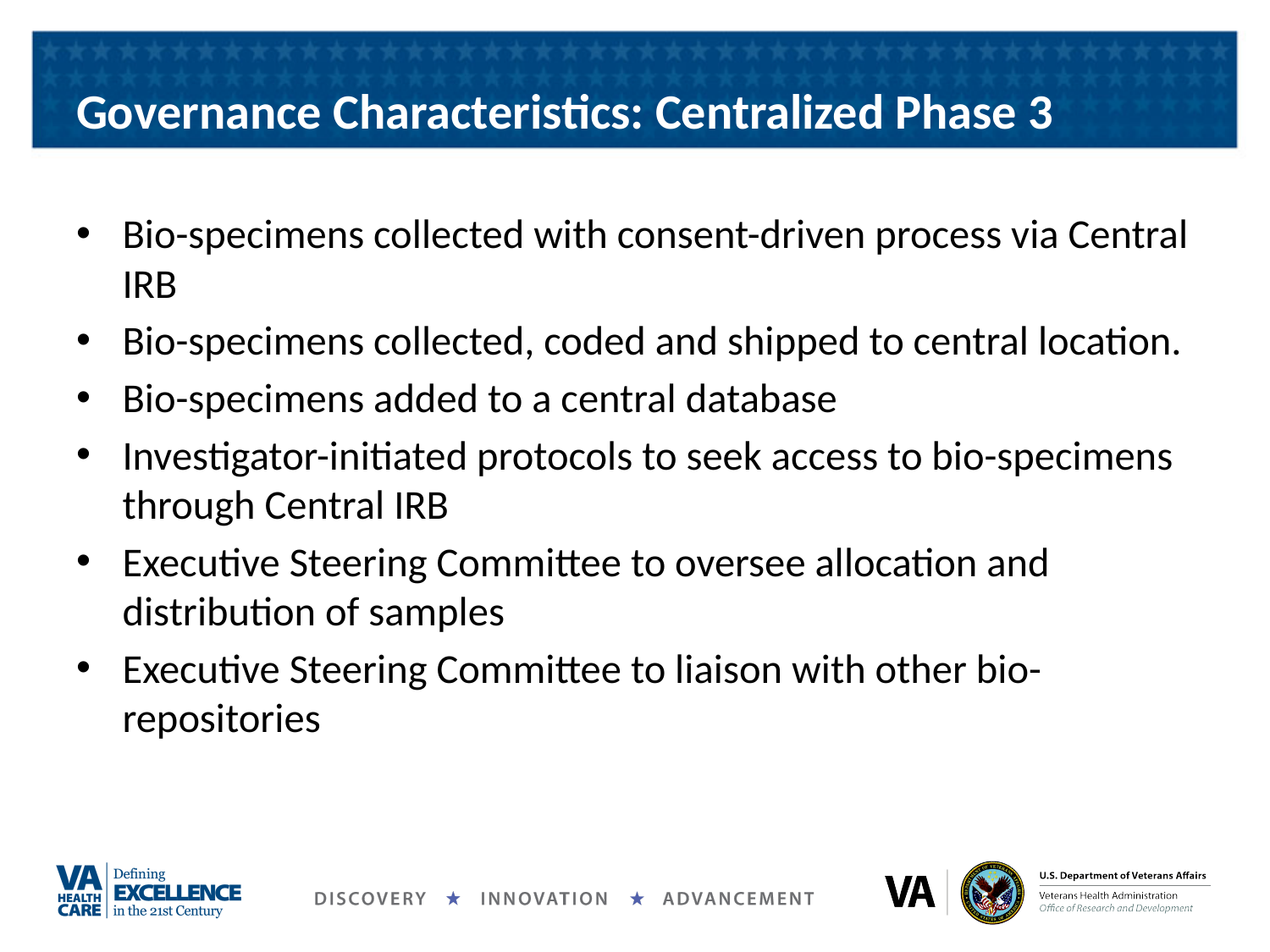

# Governance Characteristics: Centralized Phase 3
Bio-specimens collected with consent-driven process via Central IRB
Bio-specimens collected, coded and shipped to central location.
Bio-specimens added to a central database
Investigator-initiated protocols to seek access to bio-specimens through Central IRB
Executive Steering Committee to oversee allocation and distribution of samples
Executive Steering Committee to liaison with other bio-repositories